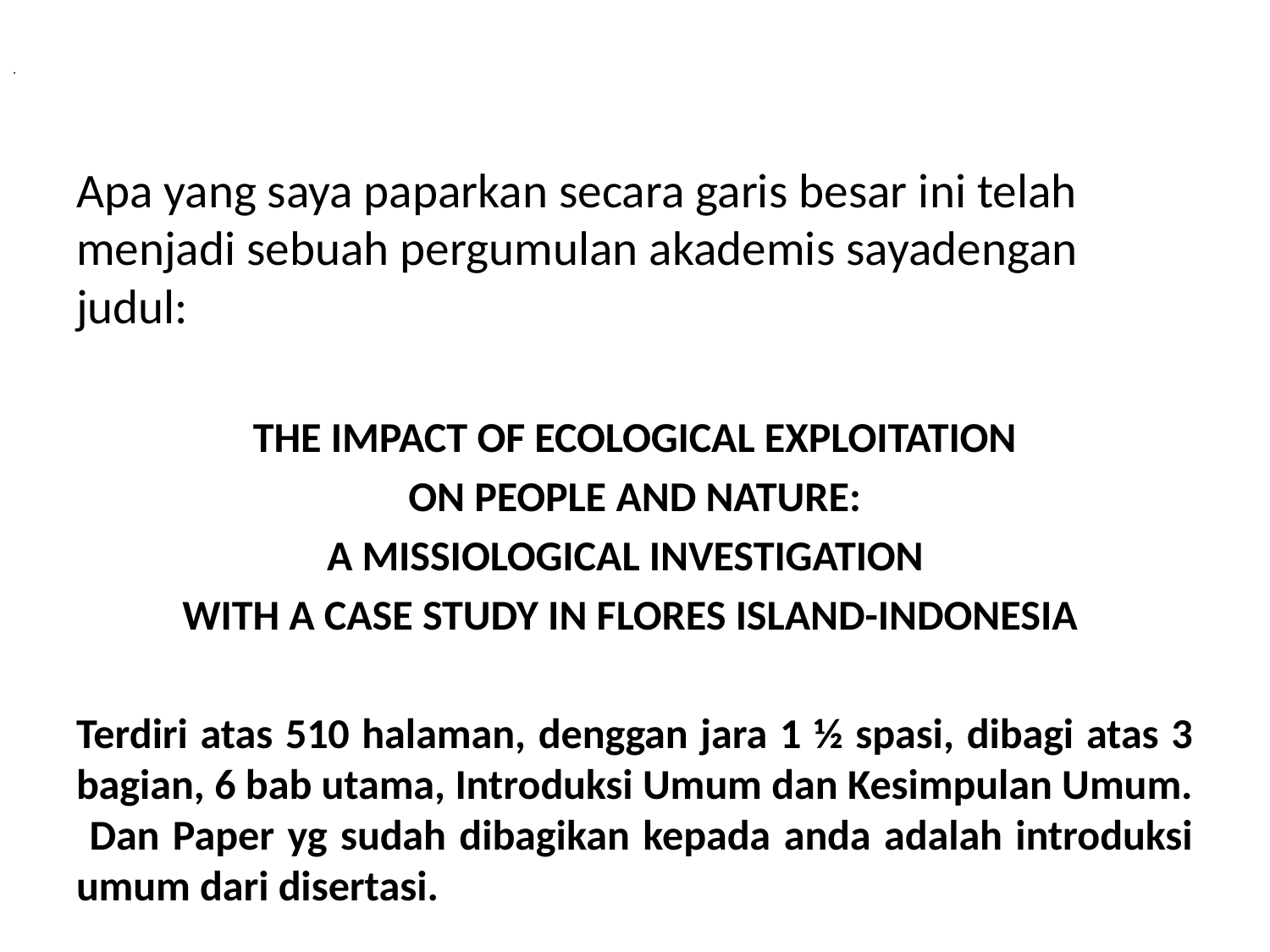

# .

Apa yang saya paparkan secara garis besar ini telah menjadi sebuah pergumulan akademis sayadengan judul:

THE IMPACT OF ECOLOGICAL EXPLOITATION
 ON PEOPLE AND NATURE:
A MISSIOLOGICAL INVESTIGATION
WITH A CASE STUDY IN FLORES ISLAND-INDONESIA

Terdiri atas 510 halaman, denggan jara 1 ½ spasi, dibagi atas 3 bagian, 6 bab utama, Introduksi Umum dan Kesimpulan Umum.  Dan Paper yg sudah dibagikan kepada anda adalah introduksi umum dari disertasi.